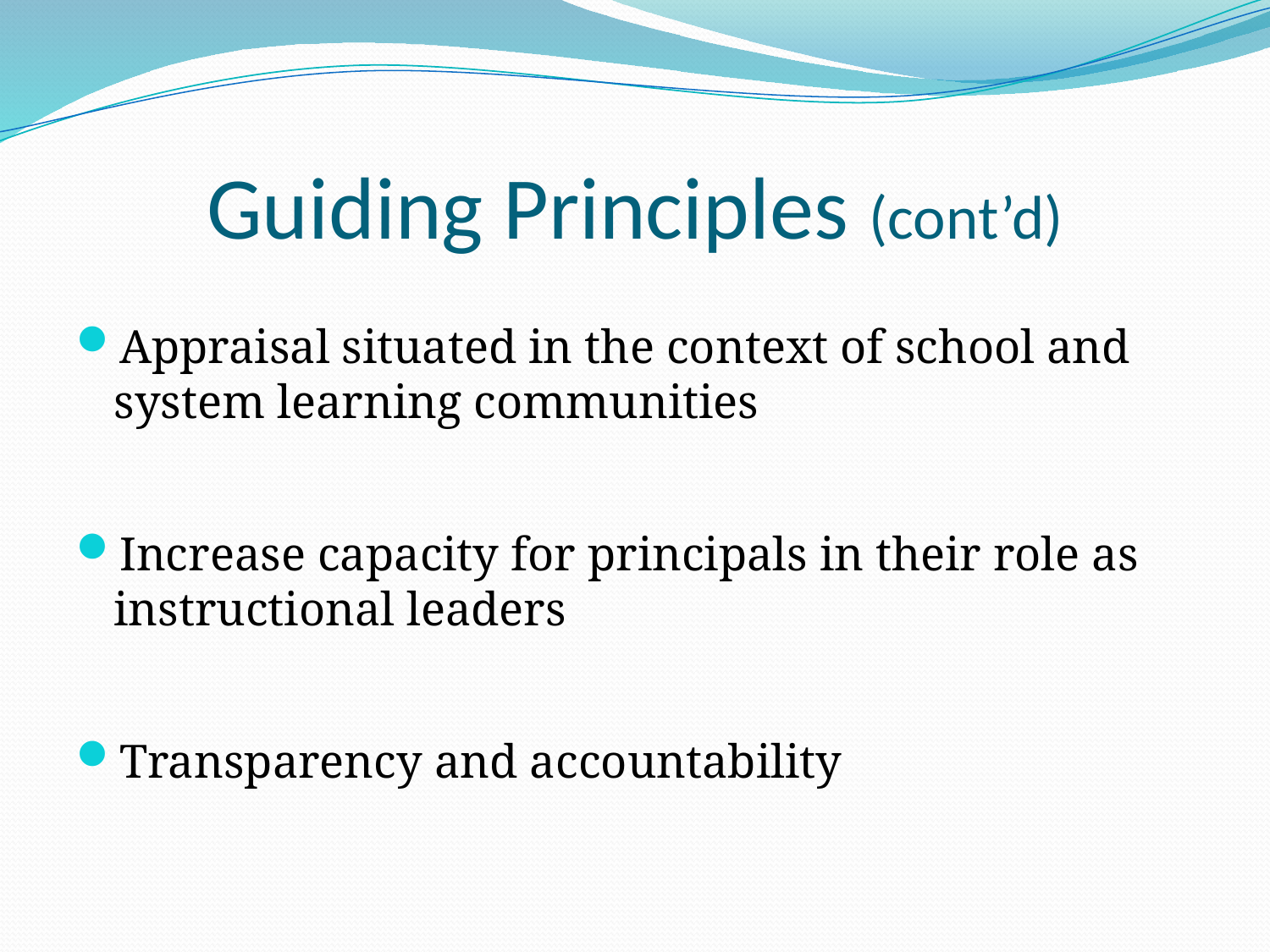

# Guiding Principles (cont’d)
Appraisal situated in the context of school and system learning communities

Increase capacity for principals in their role as instructional leaders

Transparency and accountability